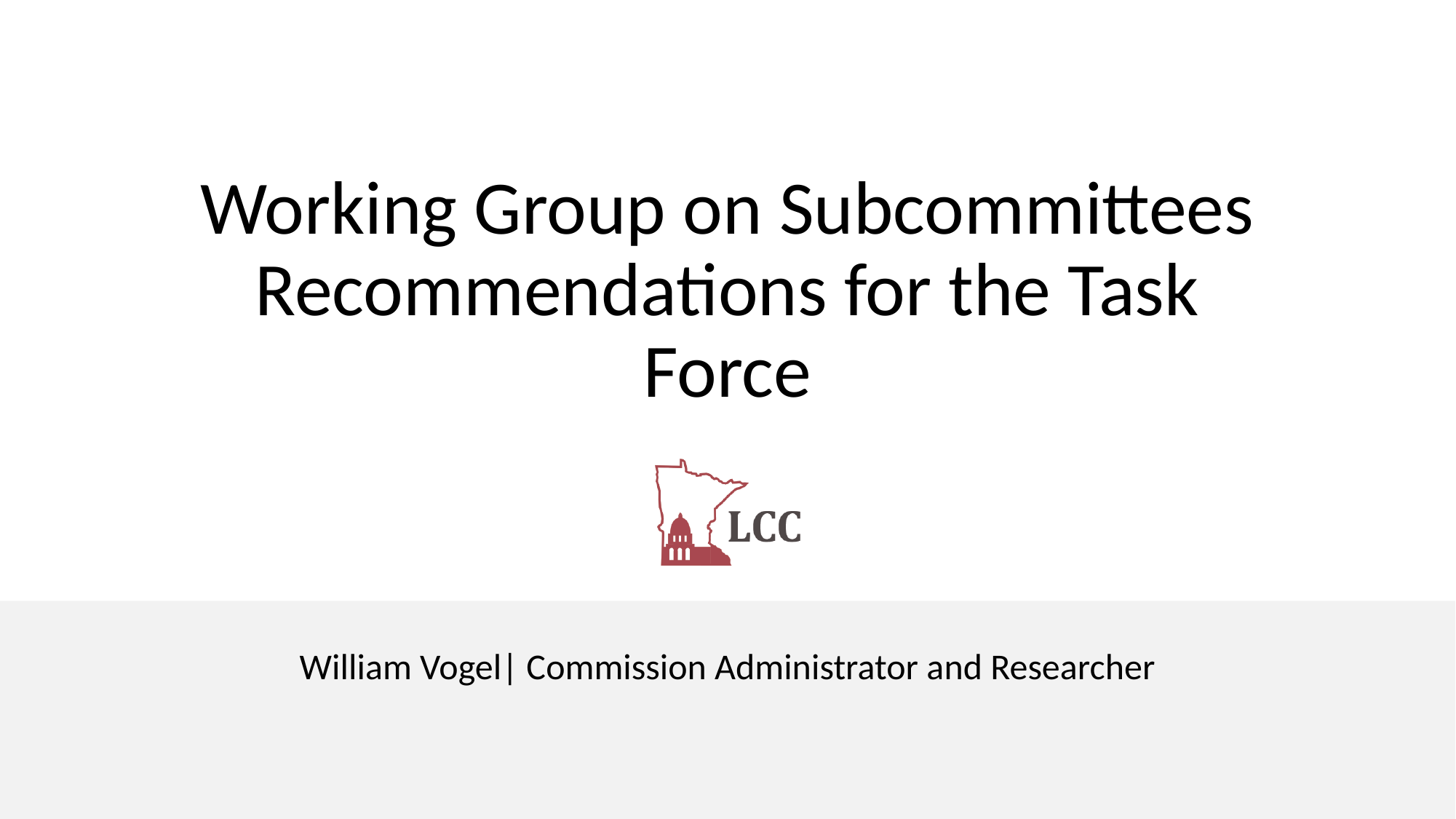

# Working Group on Subcommittees Recommendations for the Task Force
William Vogel| Commission Administrator and Researcher